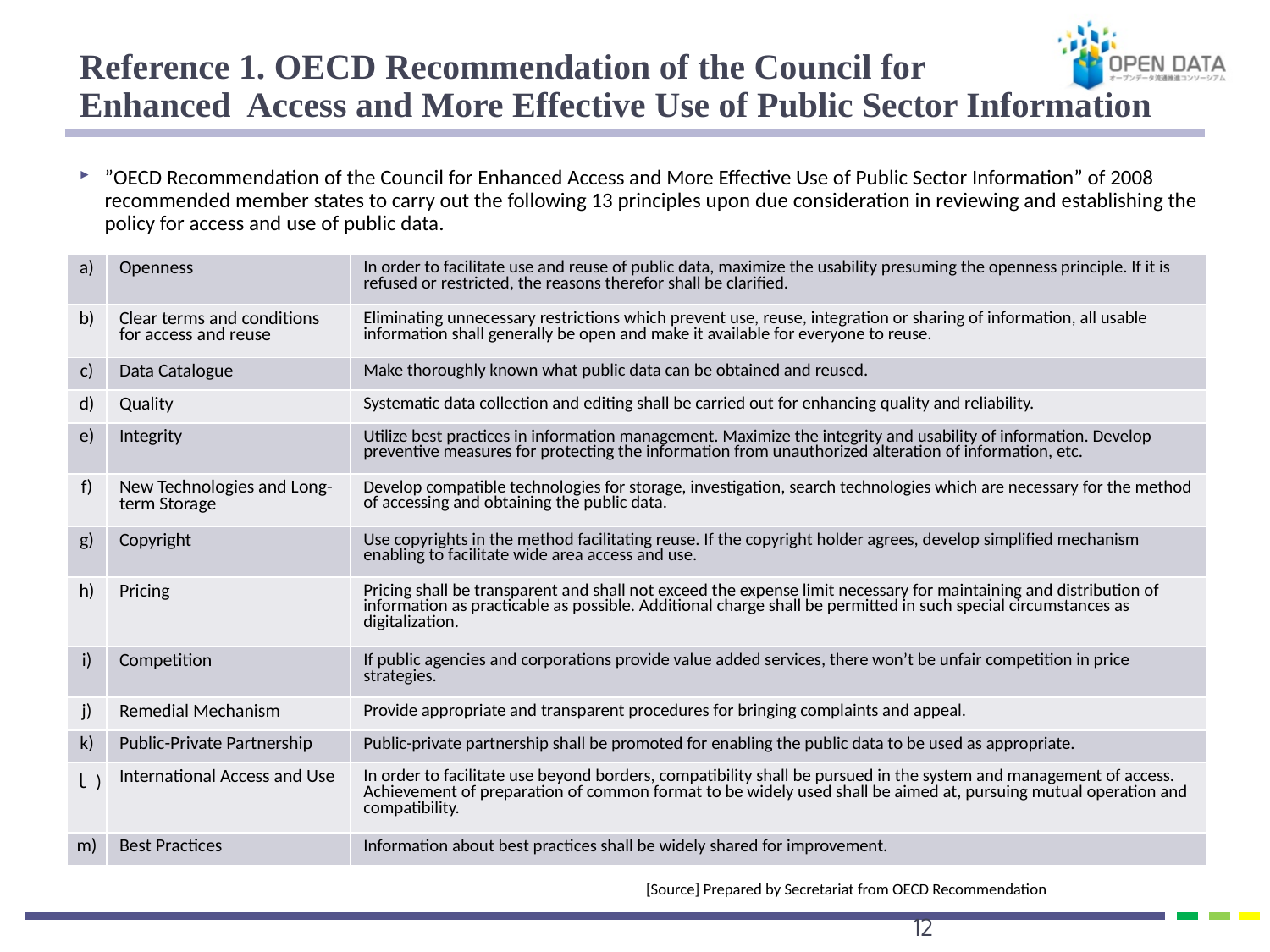

# Reference 1. OECD Recommendation of the Council for Enhanced  Access and More Effective Use of Public Sector Information
”OECD Recommendation of the Council for Enhanced Access and More Effective Use of Public Sector Information” of 2008 recommended member states to carry out the following 13 principles upon due consideration in reviewing and establishing the policy for access and use of public data.

| a) | Openness | In order to facilitate use and reuse of public data, maximize the usability presuming the openness principle. If it is refused or restricted, the reasons therefor shall be clarified. |
| --- | --- | --- |
| b) | Clear terms and conditions for access and reuse | Eliminating unnecessary restrictions which prevent use, reuse, integration or sharing of information, all usable information shall generally be open and make it available for everyone to reuse. |
| c) | Data Catalogue | Make thoroughly known what public data can be obtained and reused. |
| d) | Quality | Systematic data collection and editing shall be carried out for enhancing quality and reliability. |
| e) | Integrity | Utilize best practices in information management. Maximize the integrity and usability of information. Develop preventive measures for protecting the information from unauthorized alteration of information, etc. |
| f) | New Technologies and Long-term Storage | Develop compatible technologies for storage, investigation, search technologies which are necessary for the method of accessing and obtaining the public data. |
| g) | Copyright | Use copyrights in the method facilitating reuse. If the copyright holder agrees, develop simplified mechanism enabling to facilitate wide area access and use. |
| h) | Pricing | Pricing shall be transparent and shall not exceed the expense limit necessary for maintaining and distribution of information as practicable as possible. Additional charge shall be permitted in such special circumstances as digitalization. |
| i) | Competition | If public agencies and corporations provide value added services, there won’t be unfair competition in price strategies. |
| j) | Remedial Mechanism | Provide appropriate and transparent procedures for bringing complaints and appeal. |
| k) | Public-Private Partnership | Public-private partnership shall be promoted for enabling the public data to be used as appropriate. |
| ｌ) | International Access and Use | In order to facilitate use beyond borders, compatibility shall be pursued in the system and management of access. Achievement of preparation of common format to be widely used shall be aimed at, pursuing mutual operation and compatibility. |
| m) | Best Practices | Information about best practices shall be widely shared for improvement. |
[Source] Prepared by Secretariat from OECD Recommendation
12